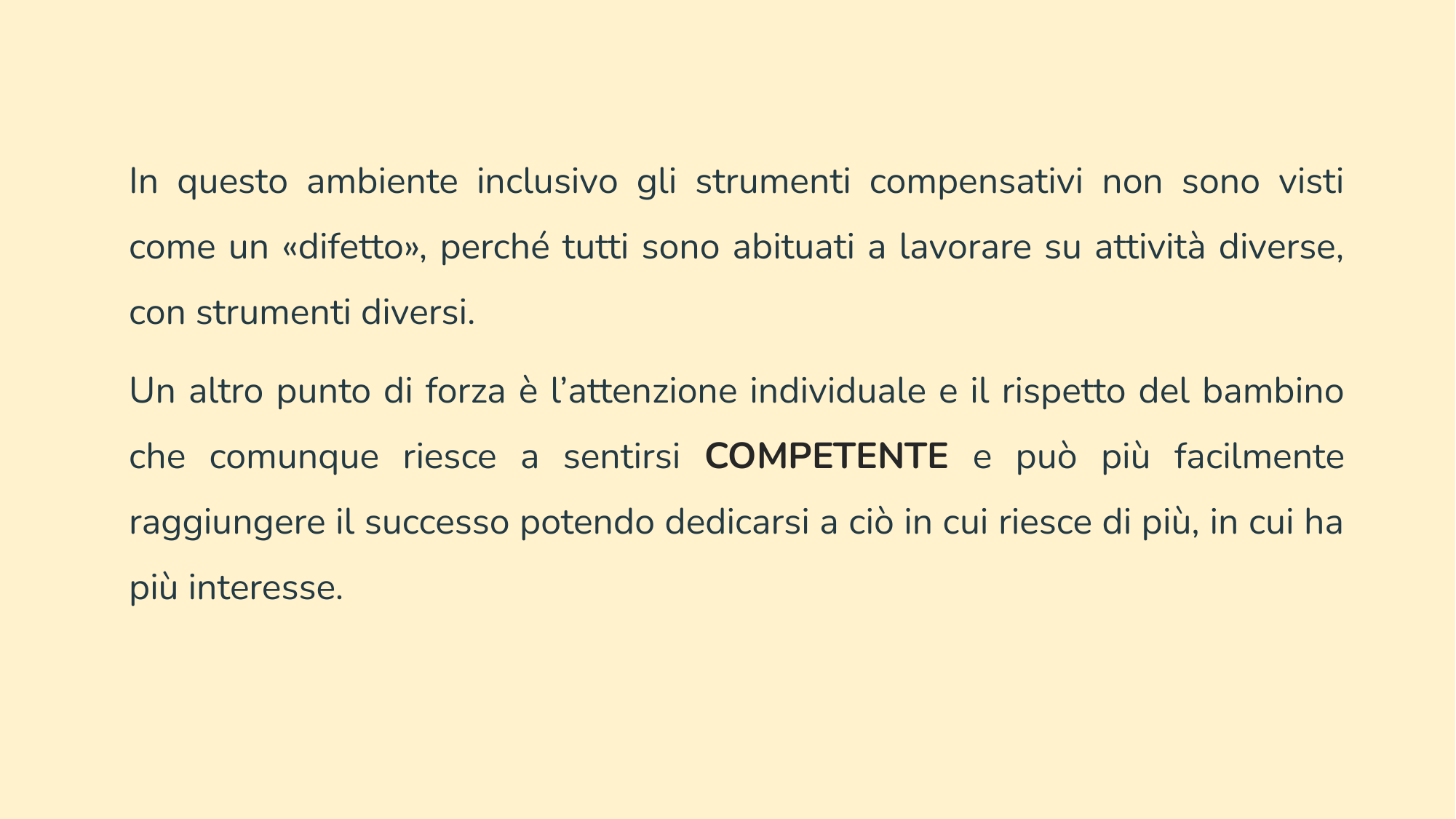

In questo ambiente inclusivo gli strumenti compensativi non sono visti come un «difetto», perché tutti sono abituati a lavorare su attività diverse, con strumenti diversi.
Un altro punto di forza è l’attenzione individuale e il rispetto del bambino che comunque riesce a sentirsi COMPETENTE e può più facilmente raggiungere il successo potendo dedicarsi a ciò in cui riesce di più, in cui ha più interesse.